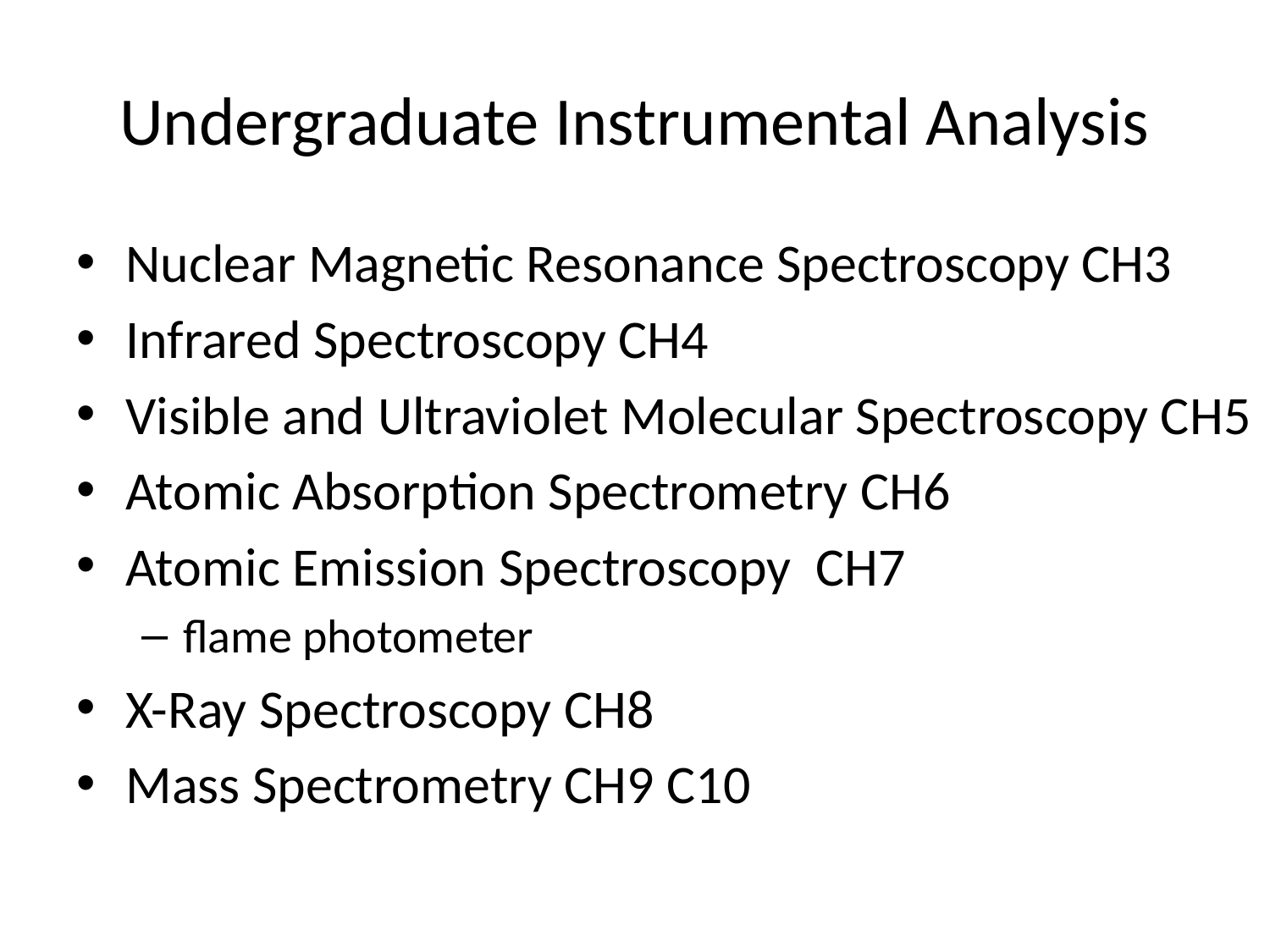

# Undergraduate Instrumental Analysis
Nuclear Magnetic Resonance Spectroscopy CH3
Infrared Spectroscopy CH4
Visible and Ultraviolet Molecular Spectroscopy CH5
Atomic Absorption Spectrometry CH6
Atomic Emission Spectroscopy  CH7
flame photometer
X-Ray Spectroscopy CH8
Mass Spectrometry CH9 C10